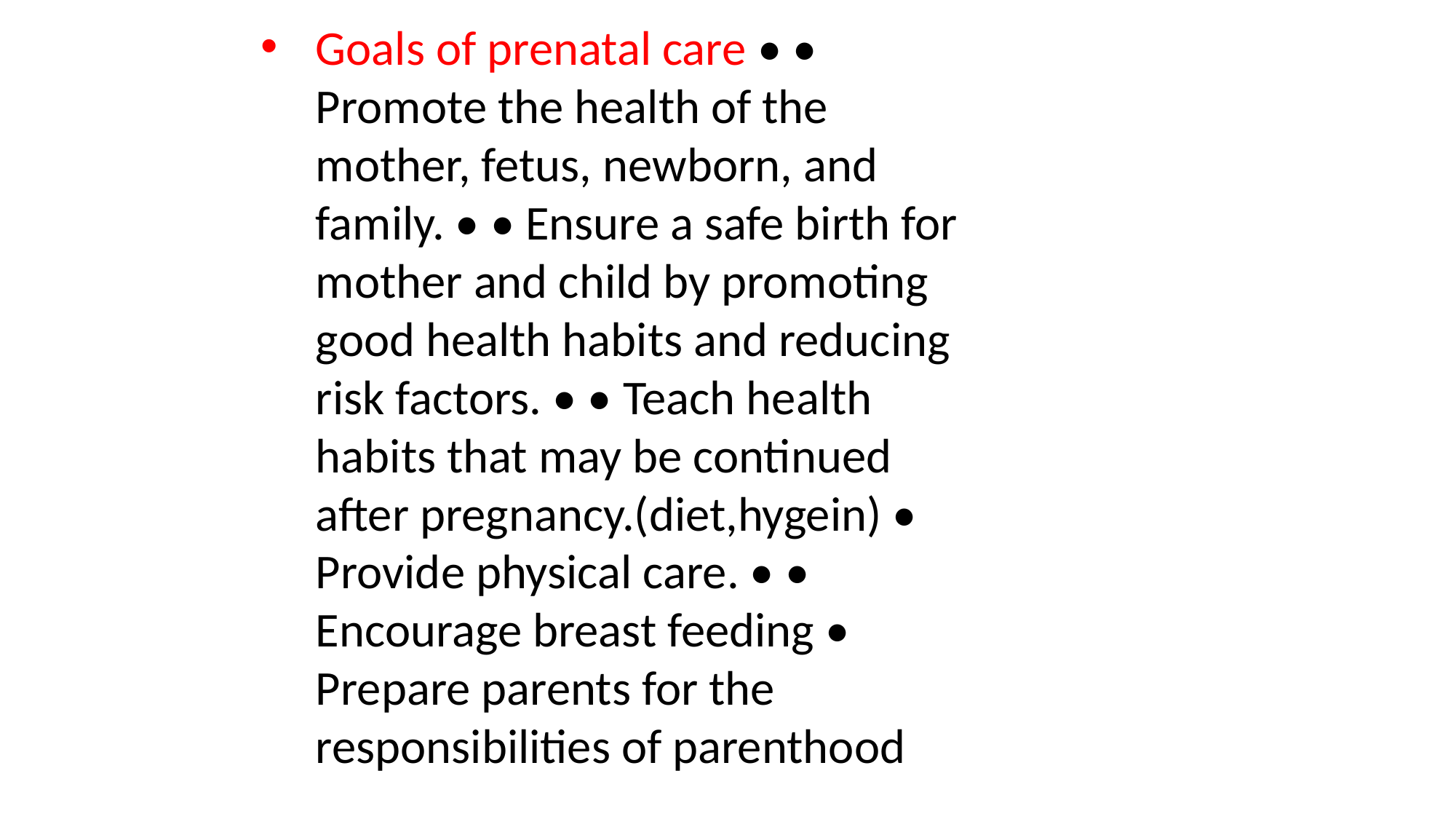

Goals of prenatal care • • Promote the health of the mother, fetus, newborn, and family. • • Ensure a safe birth for mother and child by promoting good health habits and reducing risk factors. • • Teach health habits that may be continued after pregnancy.(diet,hygein) • Provide physical care. • • Encourage breast feeding • Prepare parents for the responsibilities of parenthood